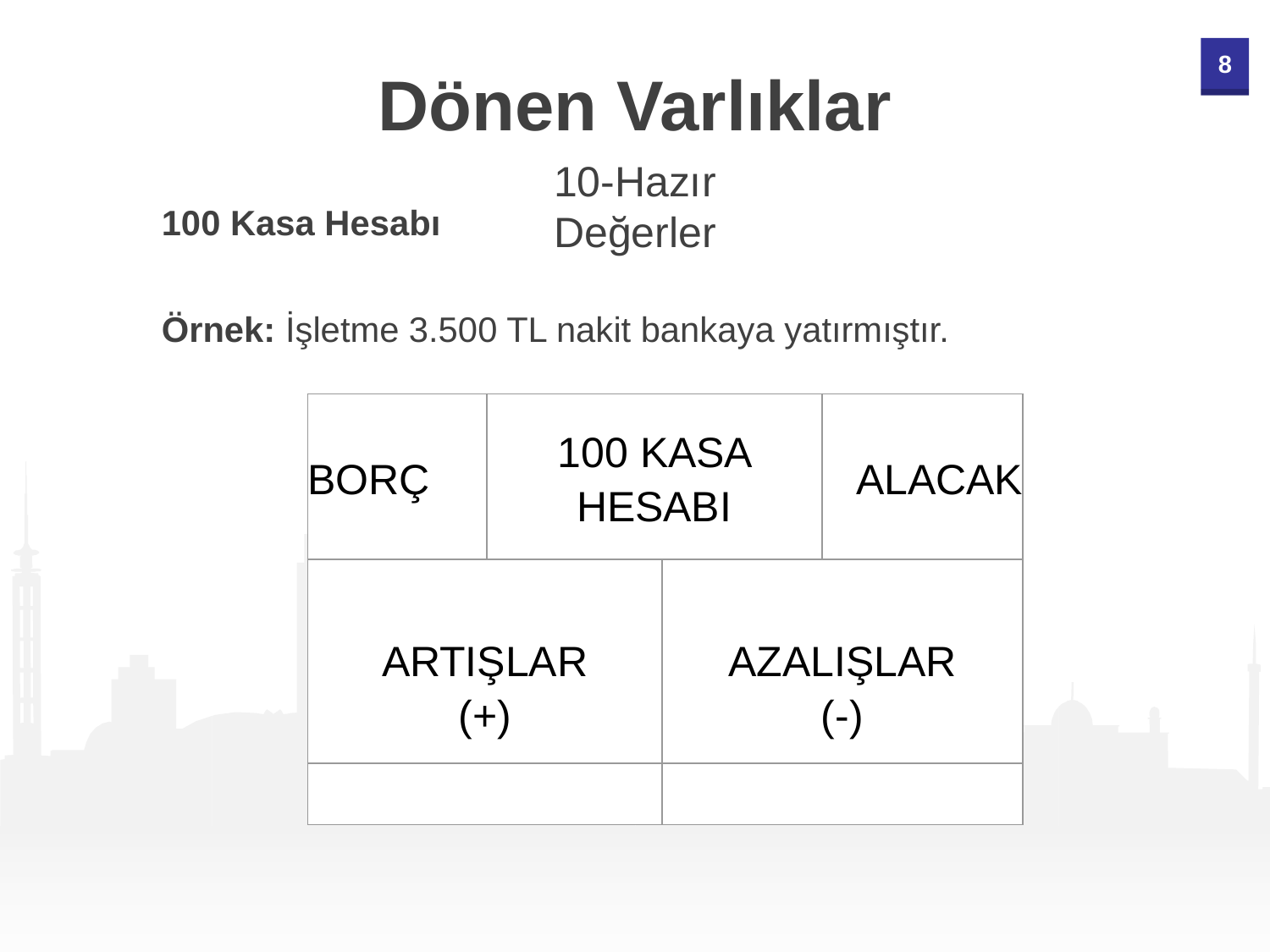

Dönen Varlıklar

10-Hazır Değerler

100 Kasa Hesabı

Örnek: İşletme 3.500 TL nakit bankaya yatırmıştır.

| BORÇ | 100 KASA HESABI |  | ALACAK |
| --- | --- | --- | --- |
| ARTIŞLAR (+) |  | AZALIŞLAR (-) |  |
|  |  |  |  |